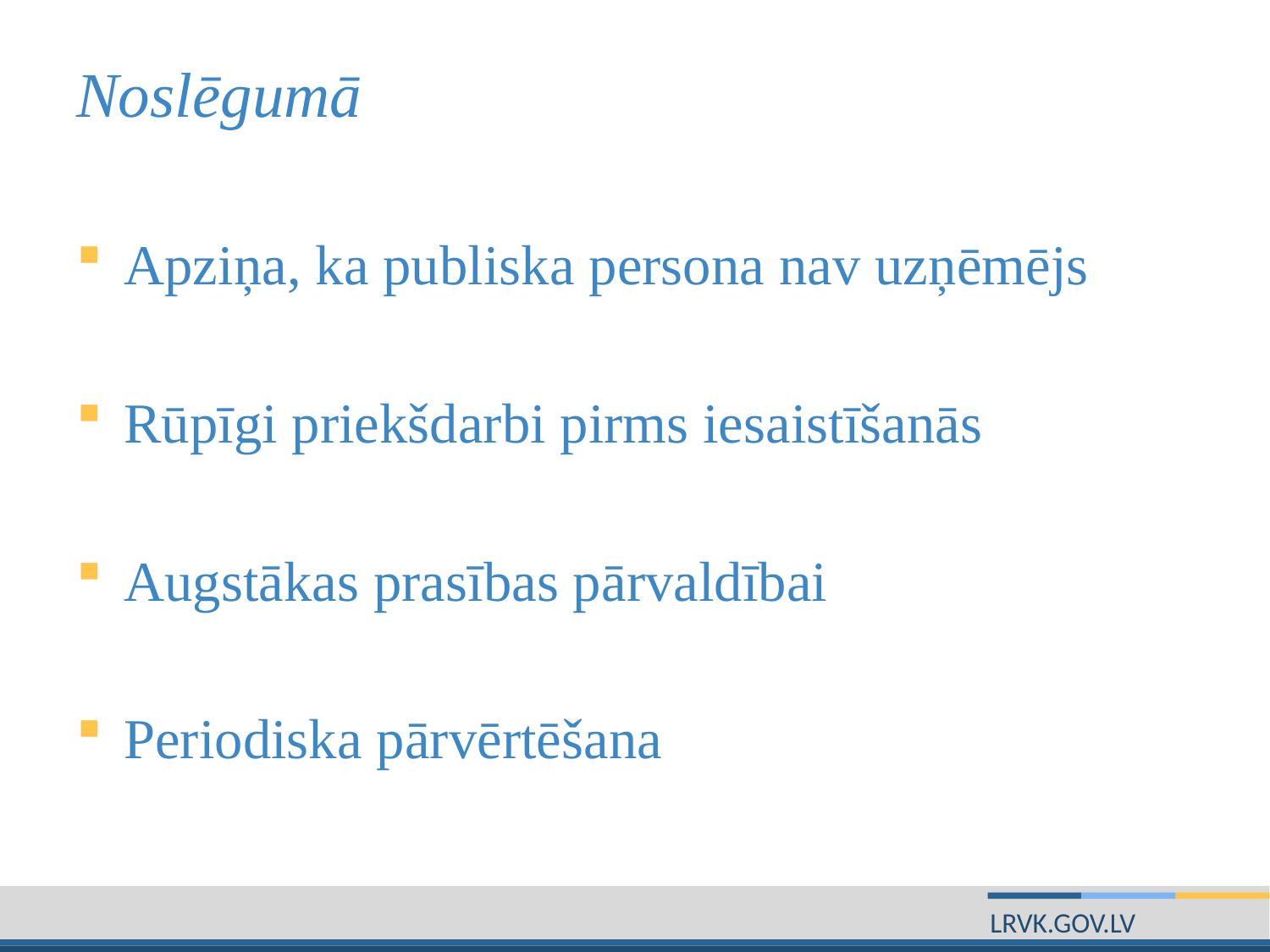

# Noslēgumā
Apziņa, ka publiska persona nav uzņēmējs

Rūpīgi priekšdarbi pirms iesaistīšanās

Augstākas prasības pārvaldībai

Periodiska pārvērtēšana